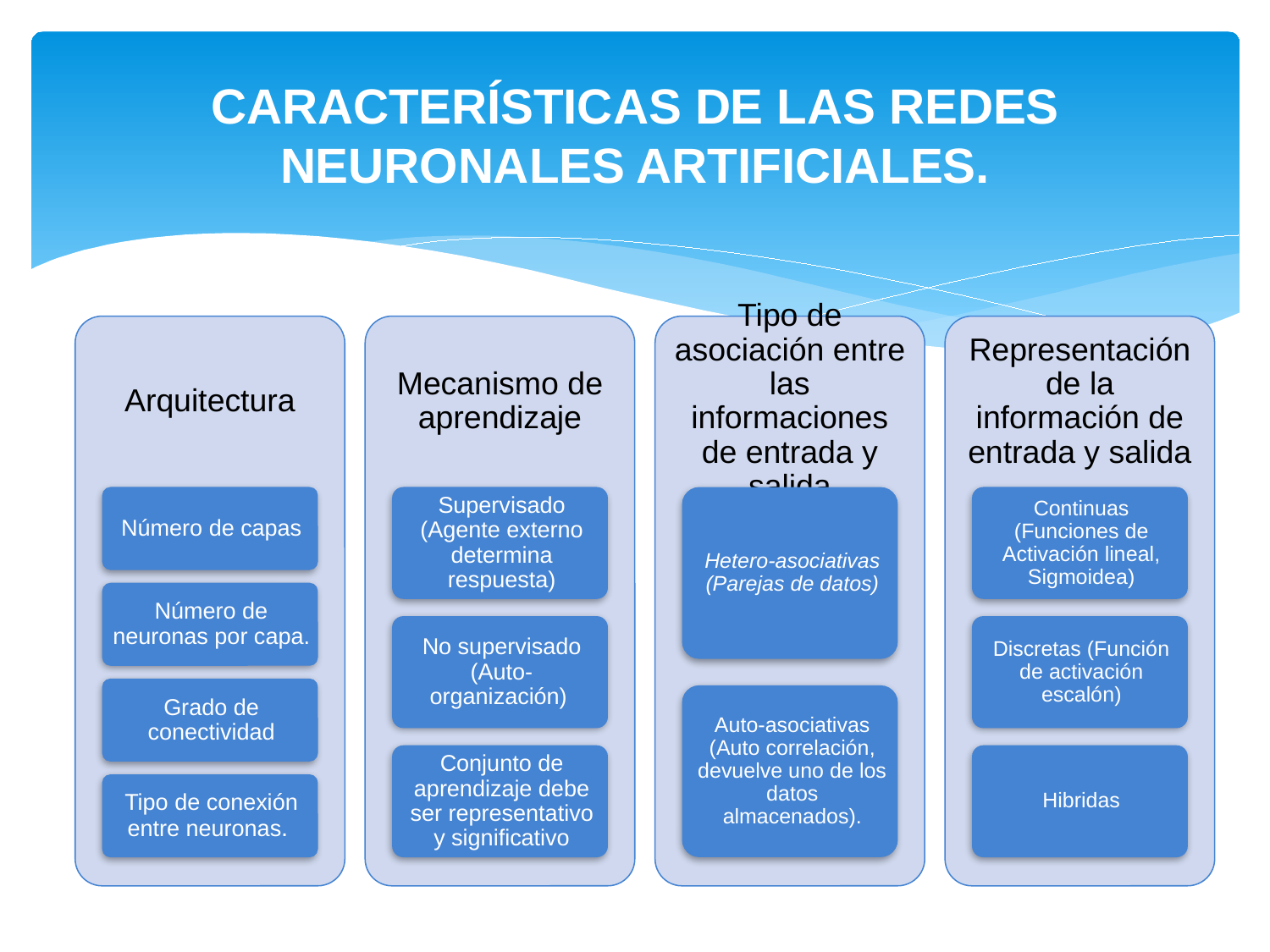

# CARACTERÍSTICAS DE LAS REDES NEURONALES ARTIFICIALES.
Arquitectura
Número de capas
Número de neuronas por capa.
Grado de conectividad
Tipo de conexión entre neuronas.
Mecanismo de aprendizaje
Supervisado (Agente externo determina respuesta)
No supervisado (Auto-organización)
Conjunto de aprendizaje debe ser representativo y significativo
Tipo de asociación entre las informaciones de entrada y salida
Hetero-asociativas (Parejas de datos)
Auto-asociativas (Auto correlación, devuelve uno de los datos almacenados).
Representación de la información de entrada y salida
Continuas (Funciones de Activación lineal, Sigmoidea)
Discretas (Función de activación escalón)
Hibridas